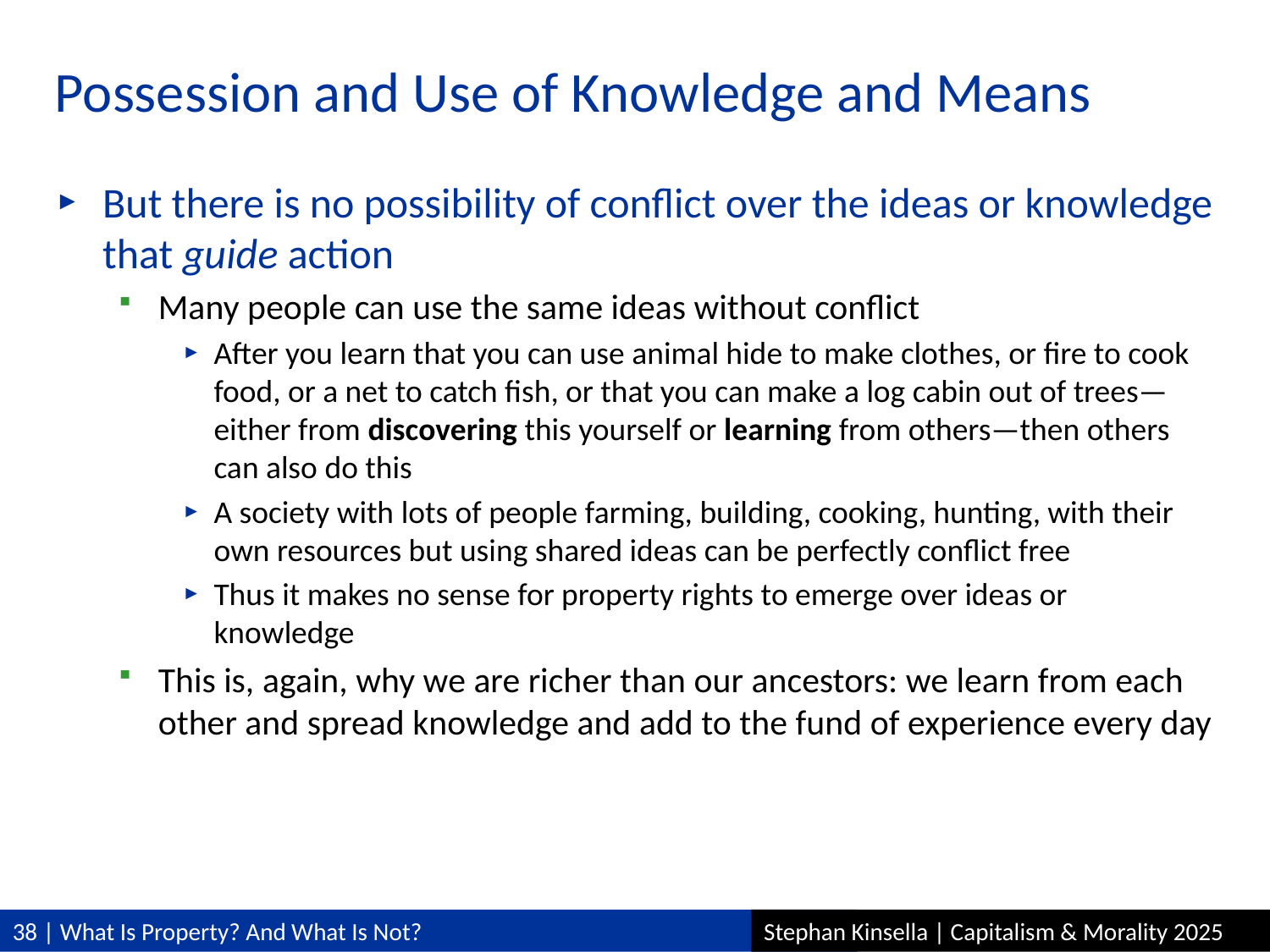

# Possession and Use of Knowledge and Means
But there is no possibility of conflict over the ideas or knowledge that guide action
Many people can use the same ideas without conflict
After you learn that you can use animal hide to make clothes, or fire to cook food, or a net to catch fish, or that you can make a log cabin out of trees—either from discovering this yourself or learning from others—then others can also do this
A society with lots of people farming, building, cooking, hunting, with their own resources but using shared ideas can be perfectly conflict free
Thus it makes no sense for property rights to emerge over ideas or knowledge
This is, again, why we are richer than our ancestors: we learn from each other and spread knowledge and add to the fund of experience every day